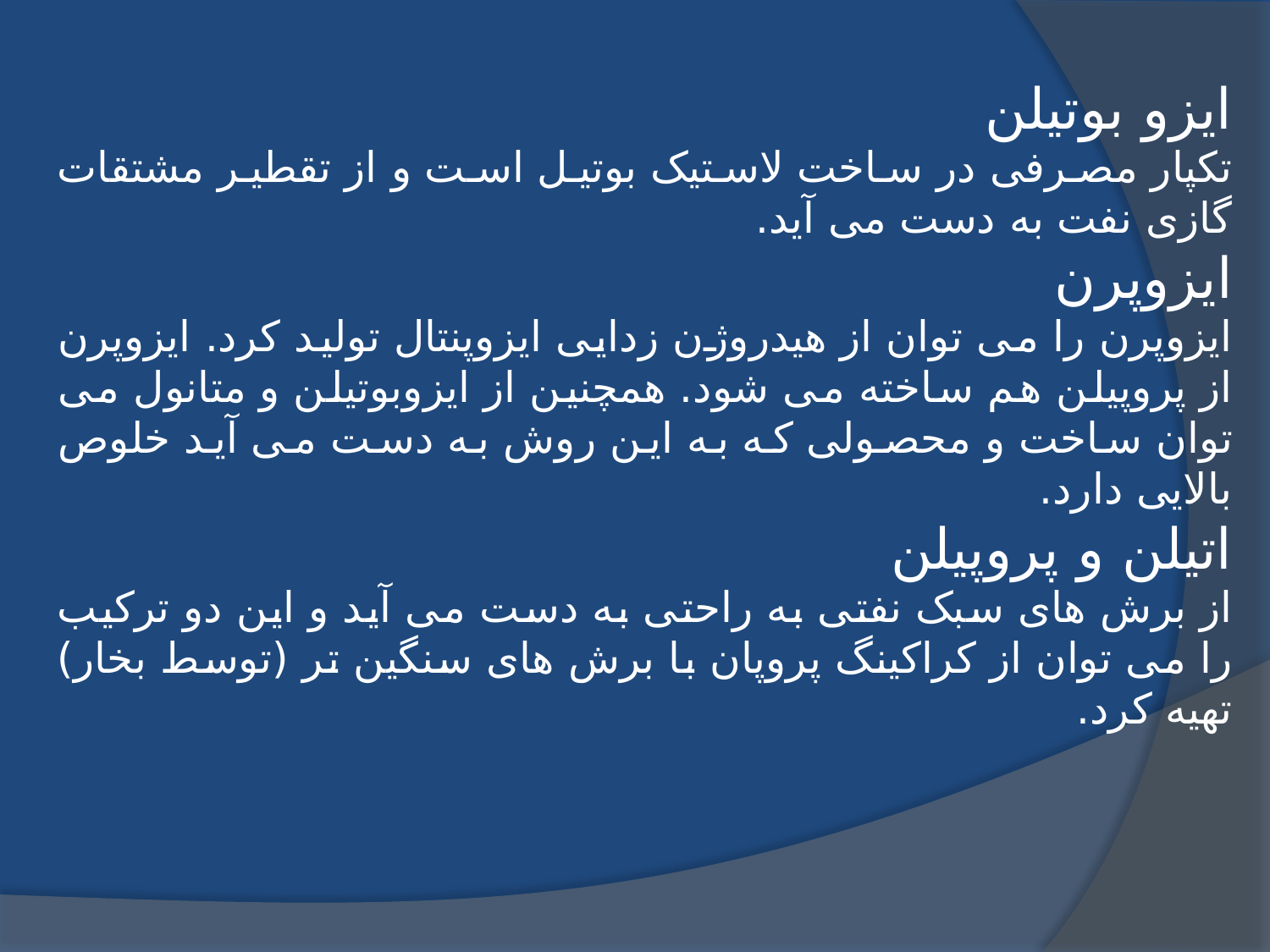

ایزو بوتیلن
تکپار مصرفی در ساخت لاستیک بوتیل است و از تقطیر مشتقات گازی نفت به دست می آید.
ایزوپرن
ایزوپرن را می توان از هیدروژن زدایی ایزوپنتال تولید کرد. ایزوپرن از پروپیلن هم ساخته می شود. همچنین از ایزوبوتیلن و متانول می توان ساخت و محصولی که به این روش به دست می آید خلوص بالایی دارد.
اتیلن و پروپیلن
از برش های سبک نفتی به راحتی به دست می آید و این دو ترکیب را می توان از کراکینگ پروپان با برش های سنگین تر (توسط بخار) تهیه کرد.